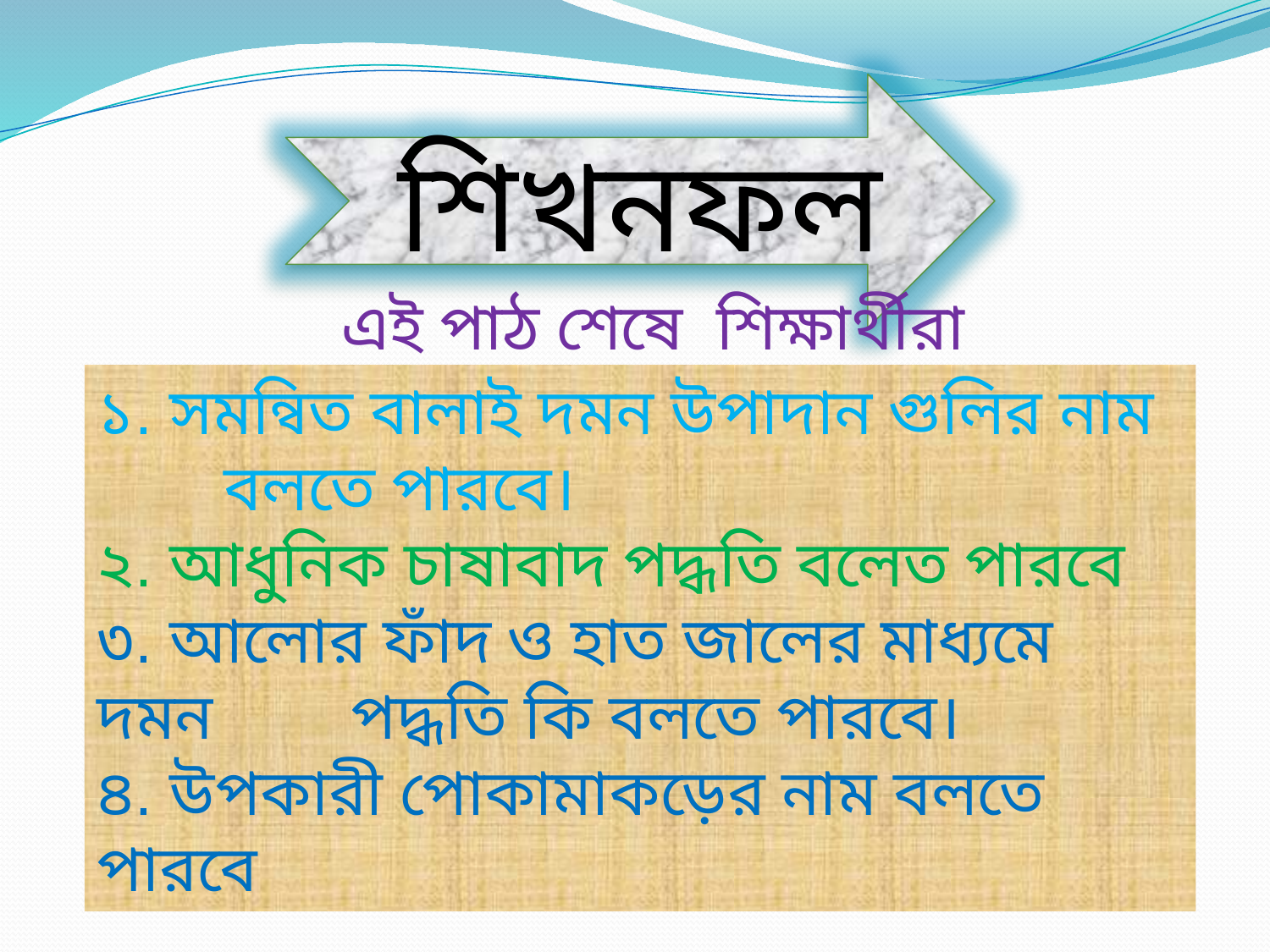

শিখনফল
এই পাঠ শেষে  শিক্ষার্থীরা
১. সমন্বিত বালাই দমন উপাদান গুলির নাম 	বলতে পারবে।
২. আধুনিক চাষাবাদ পদ্ধতি বলেত পারবে
৩. আলোর ফাঁদ ও হাত জালের মাধ্যমে দমন 	পদ্ধতি কি বলতে পারবে।
৪. উপকারী পোকামাকড়ের নাম বলতে পারবে